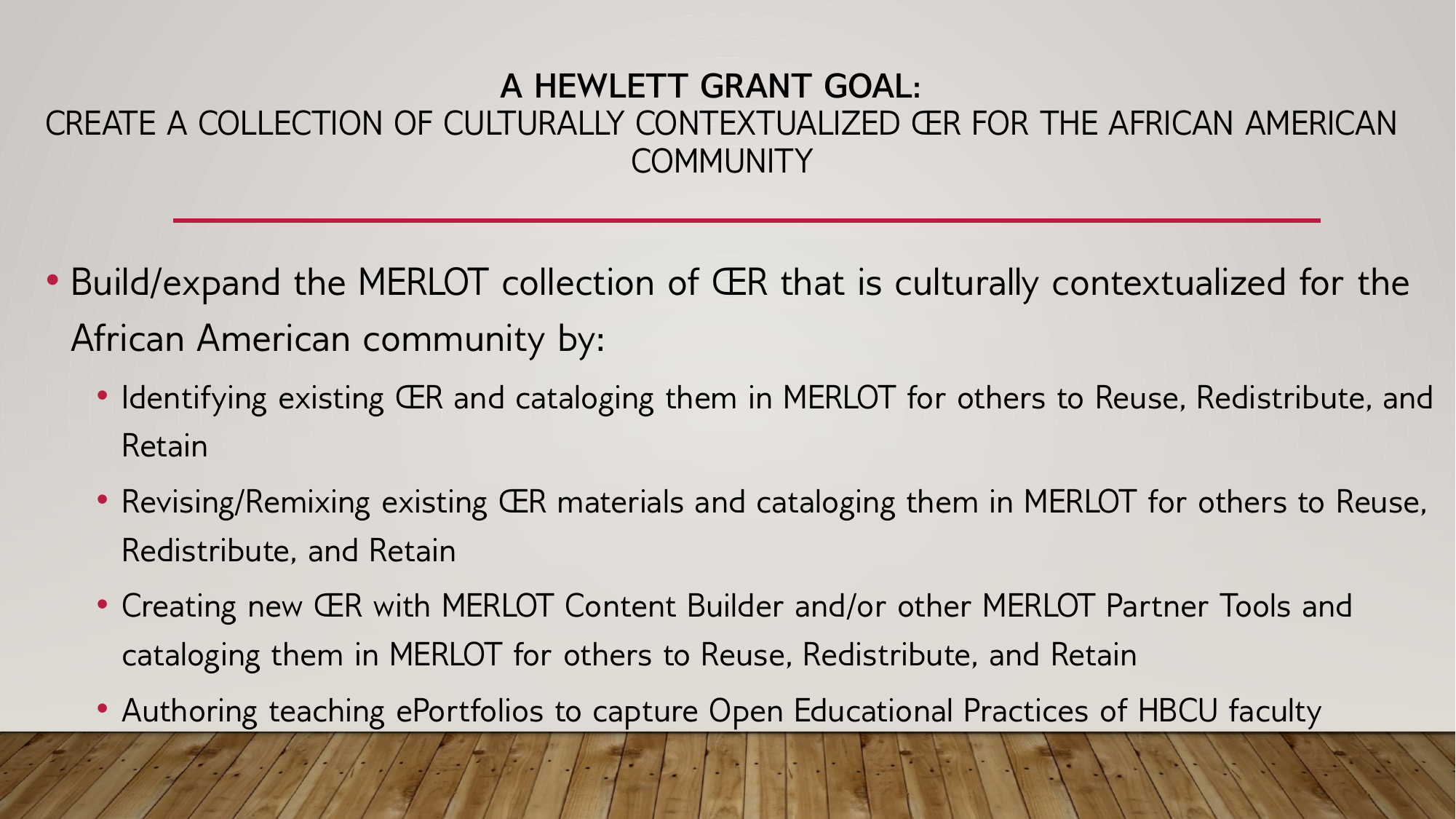

# A HEWLETT GRANT Goal: create a collection of culturally contextualized OER for the African American community
Build/expand the MERLOT collection of OER that is culturally contextualized for the African American community by:
Identifying existing OER and cataloging them in MERLOT for others to Reuse, Redistribute, and Retain
Revising/Remixing existing OER materials and cataloging them in MERLOT for others to Reuse, Redistribute, and Retain
Creating new OER with MERLOT Content Builder and/or other MERLOT Partner Tools and cataloging them in MERLOT for others to Reuse, Redistribute, and Retain
Authoring teaching ePortfolios to capture Open Educational Practices of HBCU faculty